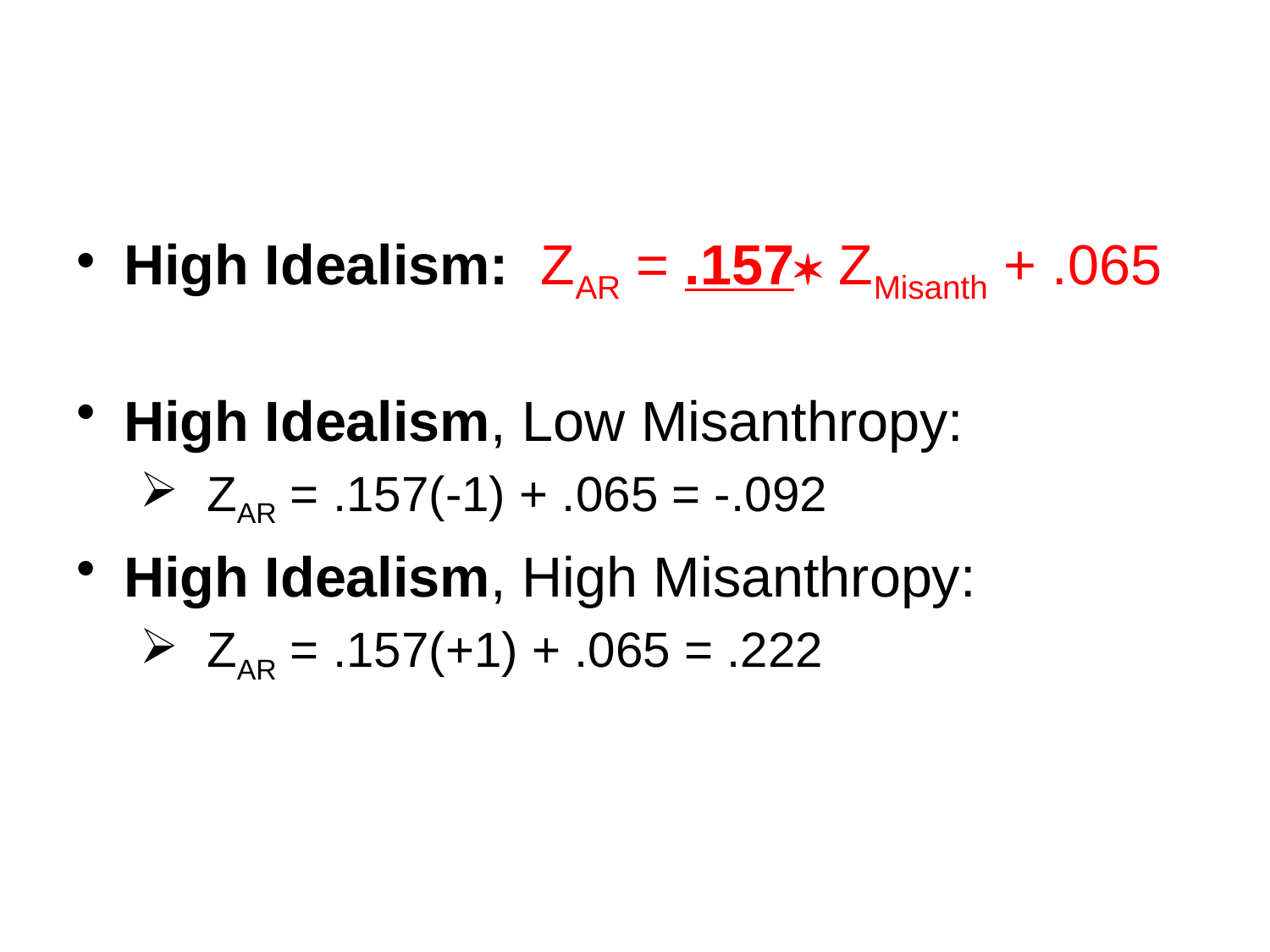

#
High Idealism:  ZAR = .157∗ ZMisanth + .065
High Idealism, Low Misanthropy:
  ZAR = .157(-1) + .065 = -.092
High Idealism, High Misanthropy:
  ZAR = .157(+1) + .065 = .222